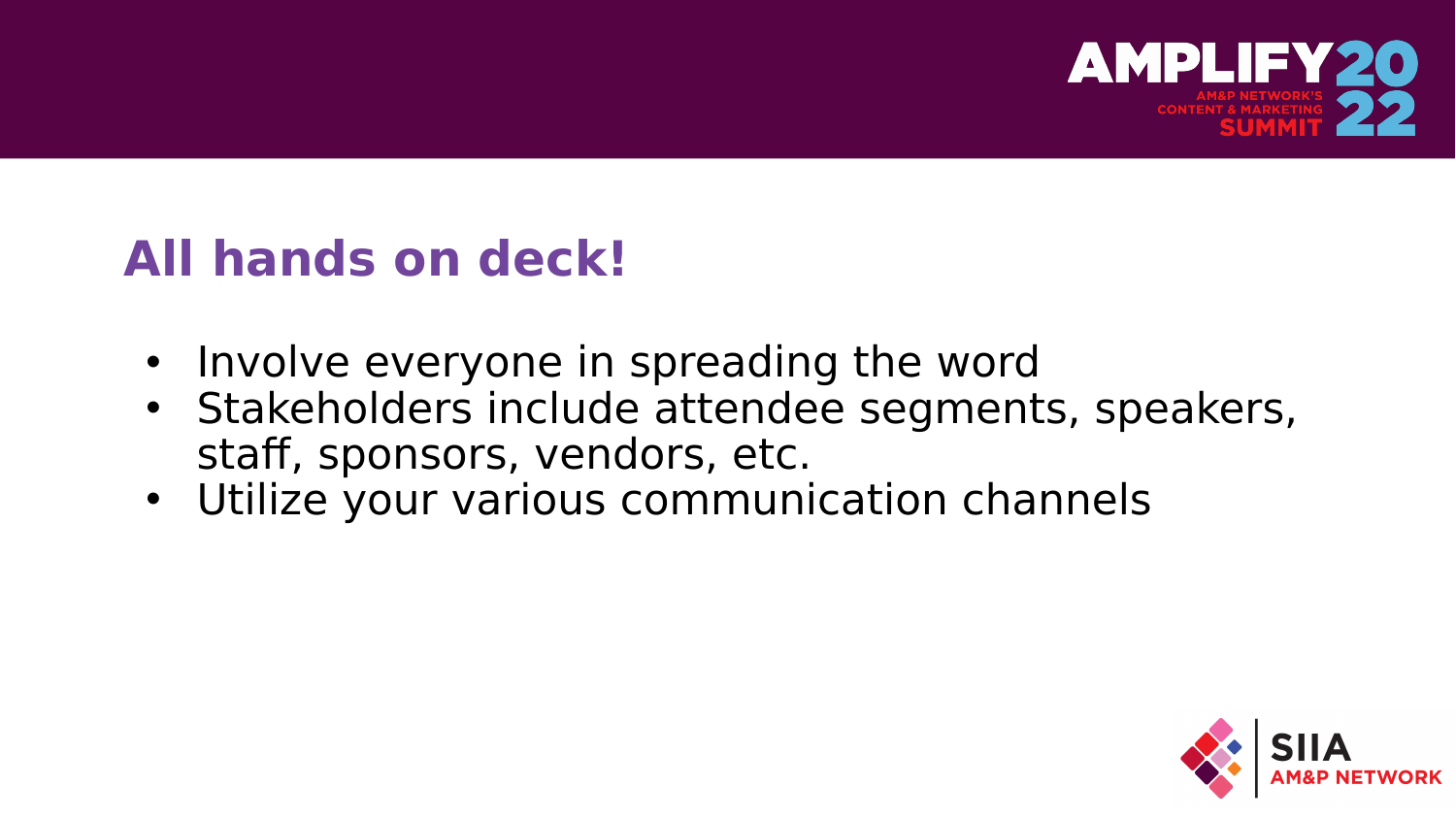

# All hands on deck!
Involve everyone in spreading the word
Stakeholders include attendee segments, speakers, staff, sponsors, vendors, etc.
Utilize your various communication channels